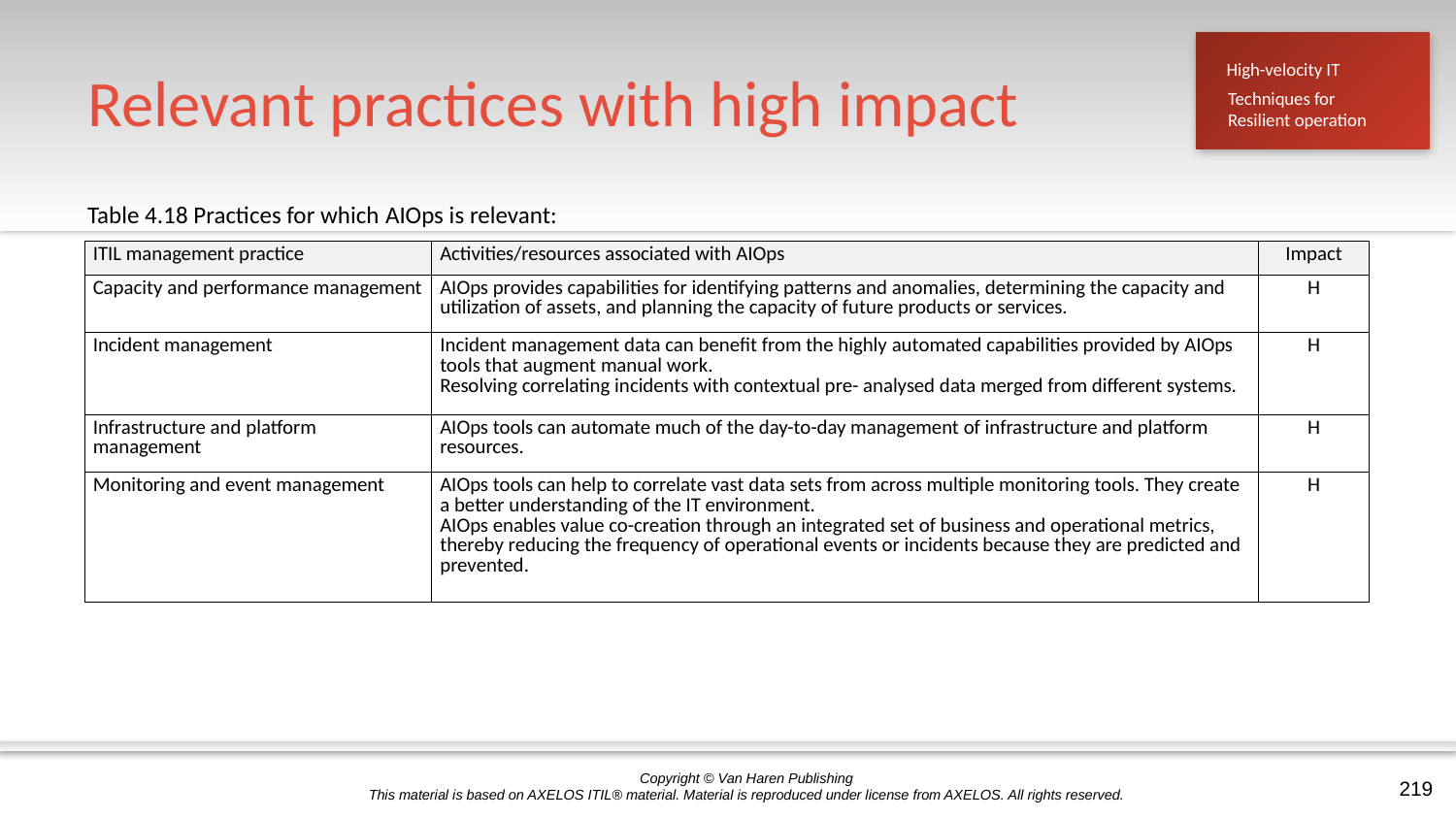

# Relevant practices with high impact
High-velocity IT
Techniques for
Resilient operation
Table 4.18 Practices for which AIOps is relevant:

| ITIL management practice | Activities/resources associated with AIOps | Impact |
| --- | --- | --- |
| Capacity and performance management | AIOps provides capabilities for identifying patterns and anomalies, determining the capacity and utilization of assets, and planning the capacity of future products or services. | H |
| Incident management | Incident management data can benefit from the highly automated capabilities provided by AIOps tools that augment manual work. Resolving correlating incidents with contextual pre- analysed data merged from different systems. | H |
| Infrastructure and platform management | AIOps tools can automate much of the day-to-day management of infrastructure and platform resources. | H |
| Monitoring and event management | AIOps tools can help to correlate vast data sets from across multiple monitoring tools. They create a better understanding of the IT environment. AIOps enables value co-creation through an integrated set of business and operational metrics, thereby reducing the frequency of operational events or incidents because they are predicted and prevented. | H |